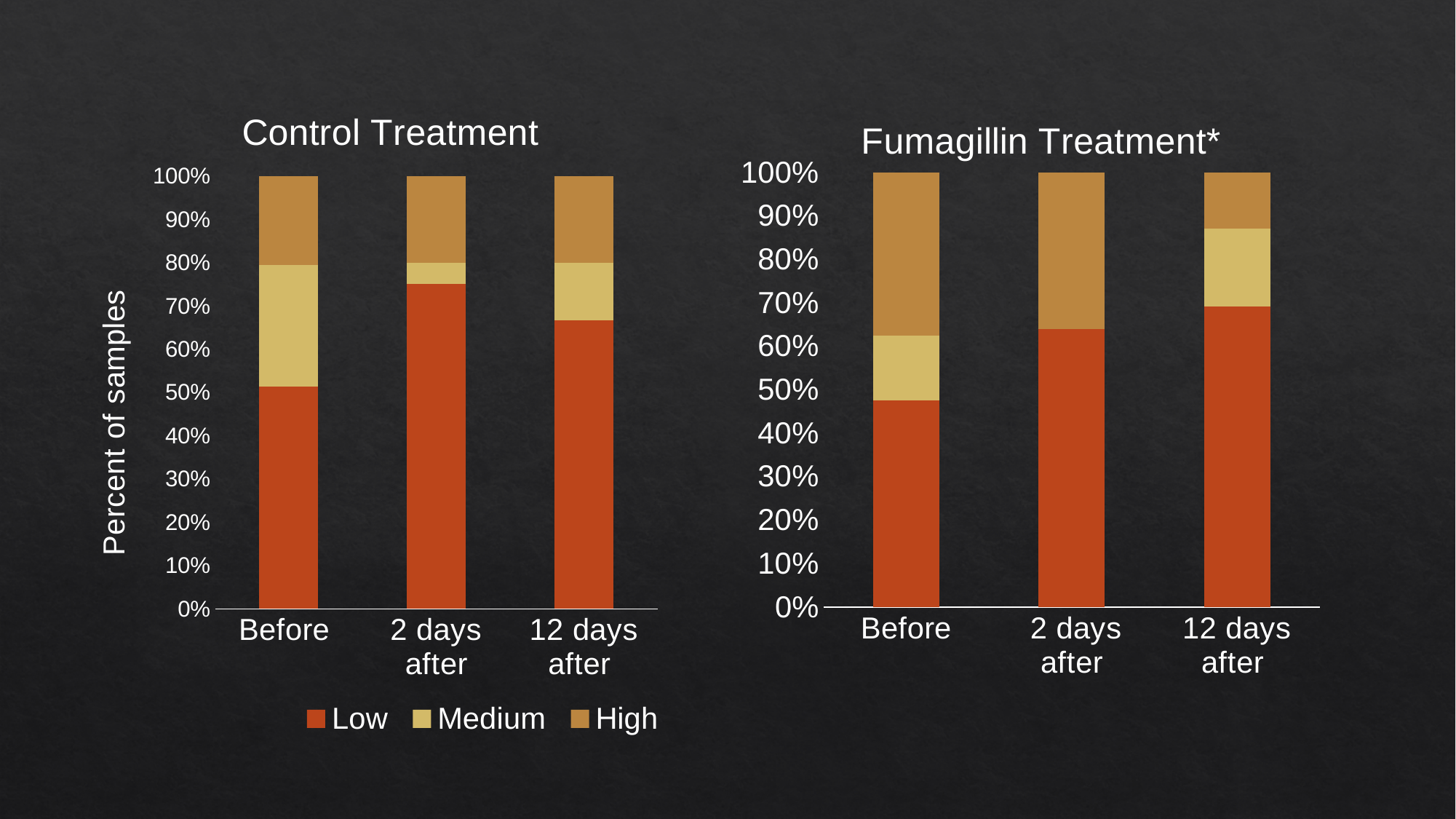

### Chart: Control Treatment

| Category | Low | Medium | High  |
|---|---|---|---|
| Before  | 0.5128205128205128 | 0.28205128205128205 | 0.20512820512820512 |
| 2 days after | 0.75 | 0.05 | 0.2 |
| 12 days after  | 0.6666666666666666 | 0.13333333333333333 | 0.2 |

### Chart: Fumagillin Treatment*

| Category | Low | Medium | High  |
|---|---|---|---|
| Before | 0.475 | 0.15 | 0.375 |
|  2 days after | 0.64 | 0.0 | 0.36 |
| 12 days after  | 0.6923076923076923 | 0.1794871794871795 | 0.1282051282051282 |